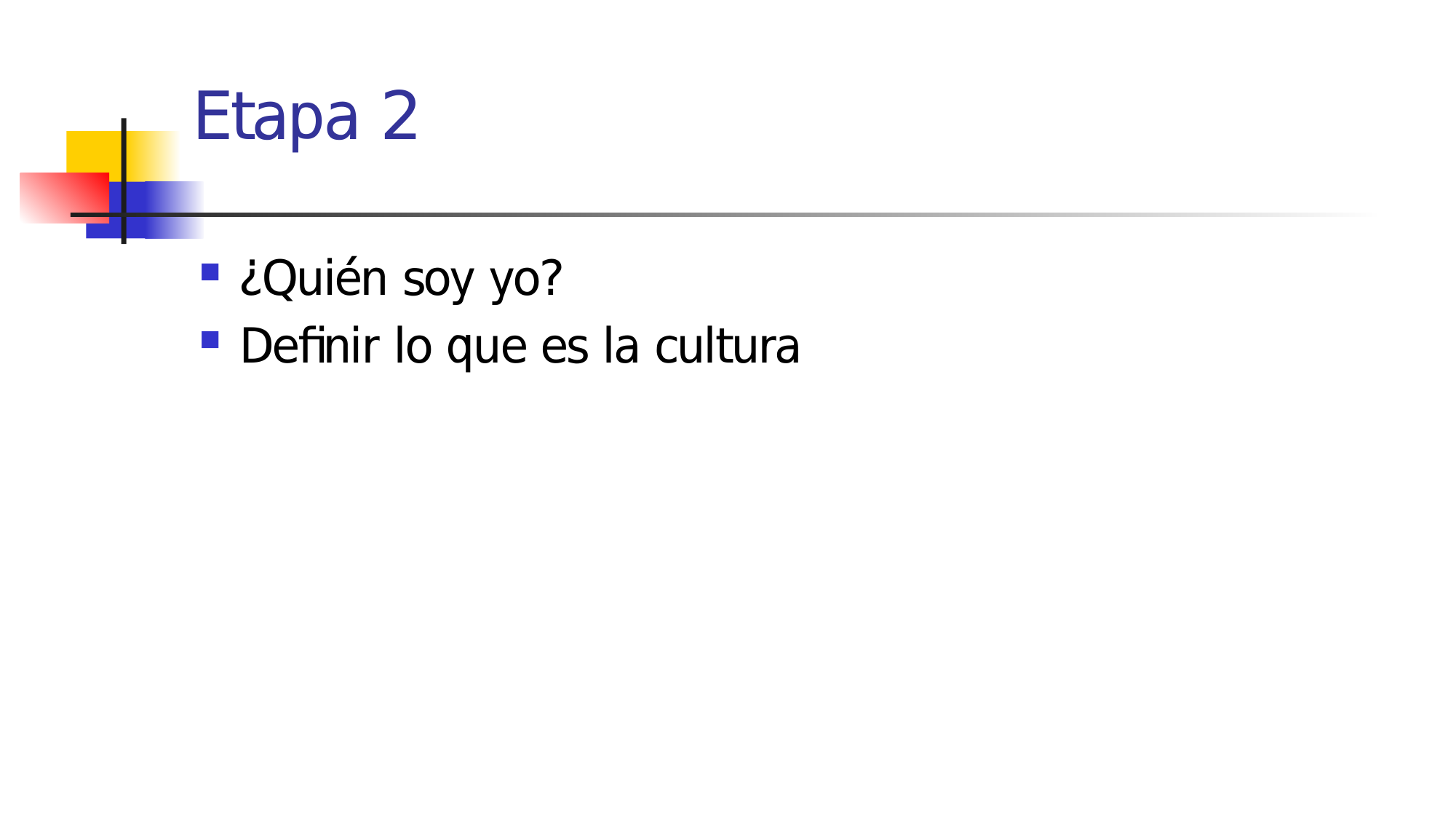

# Etapa 2
¿Quién soy yo?
Definir lo que es la cultura